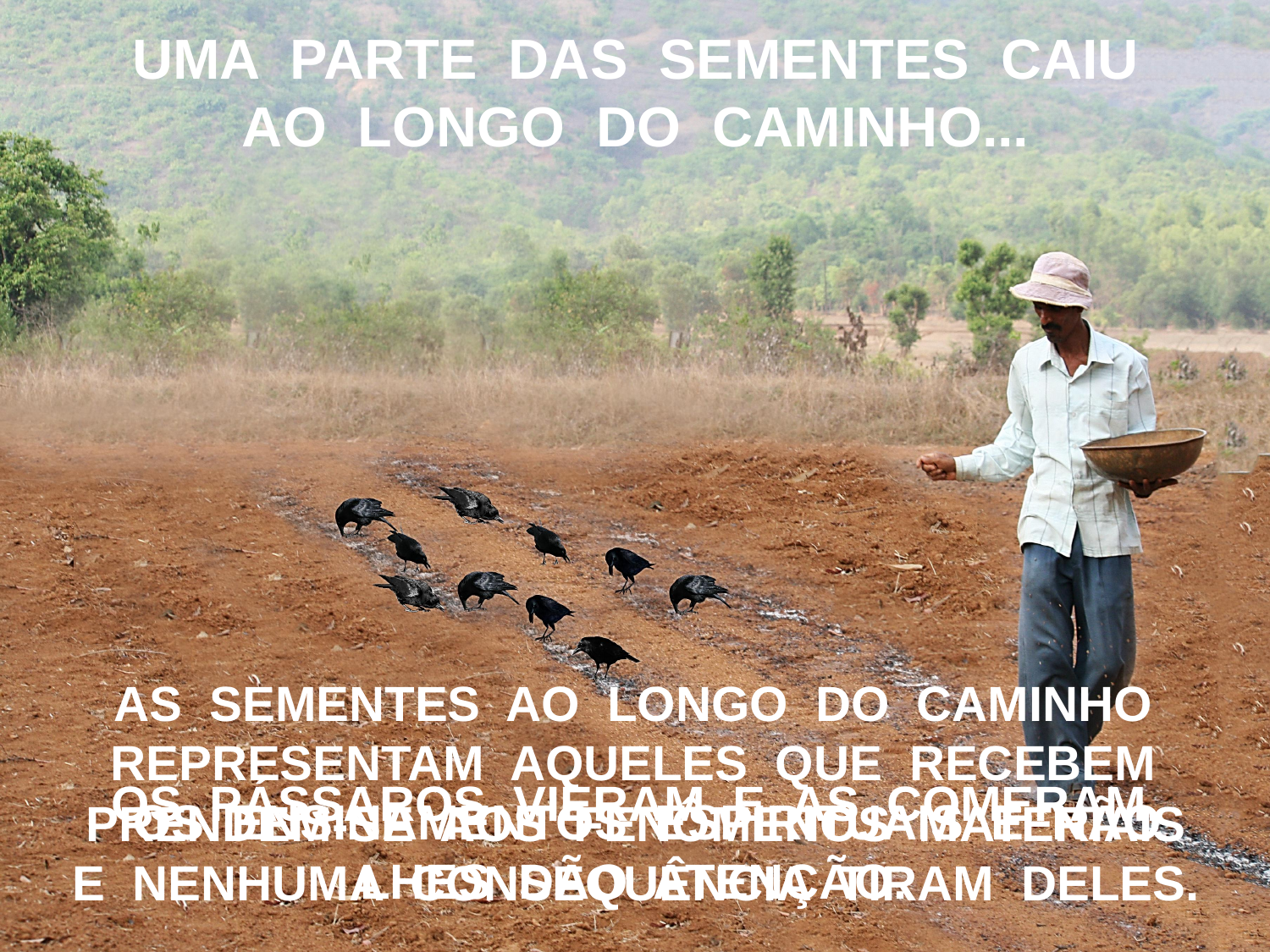

UMA  PARTE  DAS  SEMENTES  CAIU
AO  LONGO  DO  CAMINHO...
AS  SEMENTES  AO  LONGO  DO  CAMINHO
REPRESENTAM  AQUELES  QUE  RECEBEM
  OS  ENSINAMENTOS  ESPIRITUAIS  E  NÃO
LHES  DÃO  ATENÇÃO.
OS  PÁSSAROS  VIERAM  E  AS  COMERAM.
PRENDEM-SE  AOS  FENÔMENOS  MATERIAIS
E  NENHUMA  CONSEQUÊNCIA  TIRAM  DELES.